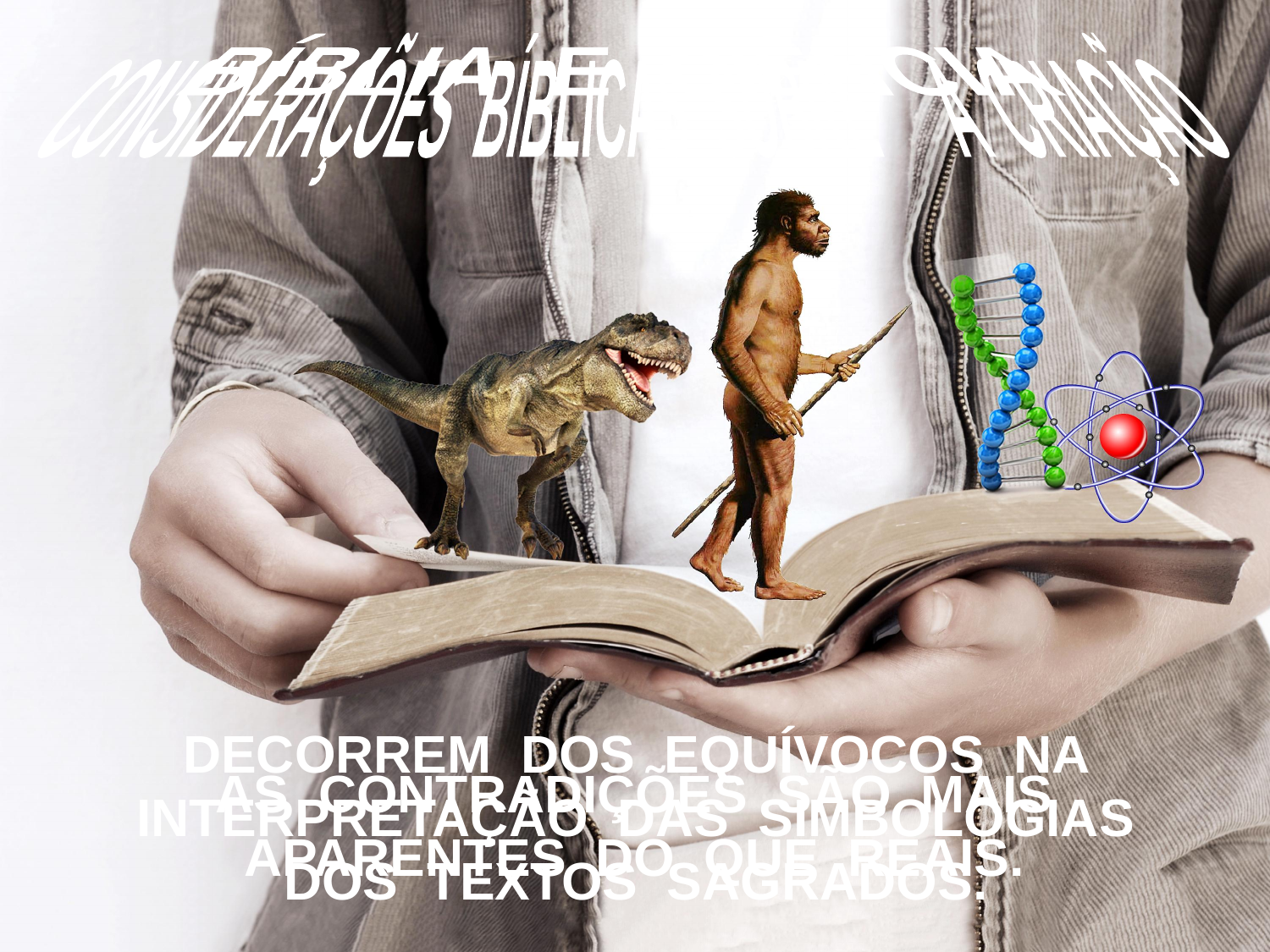

CONSIDERAÇÕES  BÍBLICAS  SOBRE      A  CRIAÇÃO
 BÍBLIA  E  CIÊNCIA
 DECORREM  DOS  EQUÍVOCOS  NA  INTERPRETAÇÃO  DAS  SIMBOLOGIAS
DOS  TEXTOS  SAGRADOS.
AS  CONTRADIÇÕES  SÃO  MAIS
APARENTES  DO  QUE  REAIS.